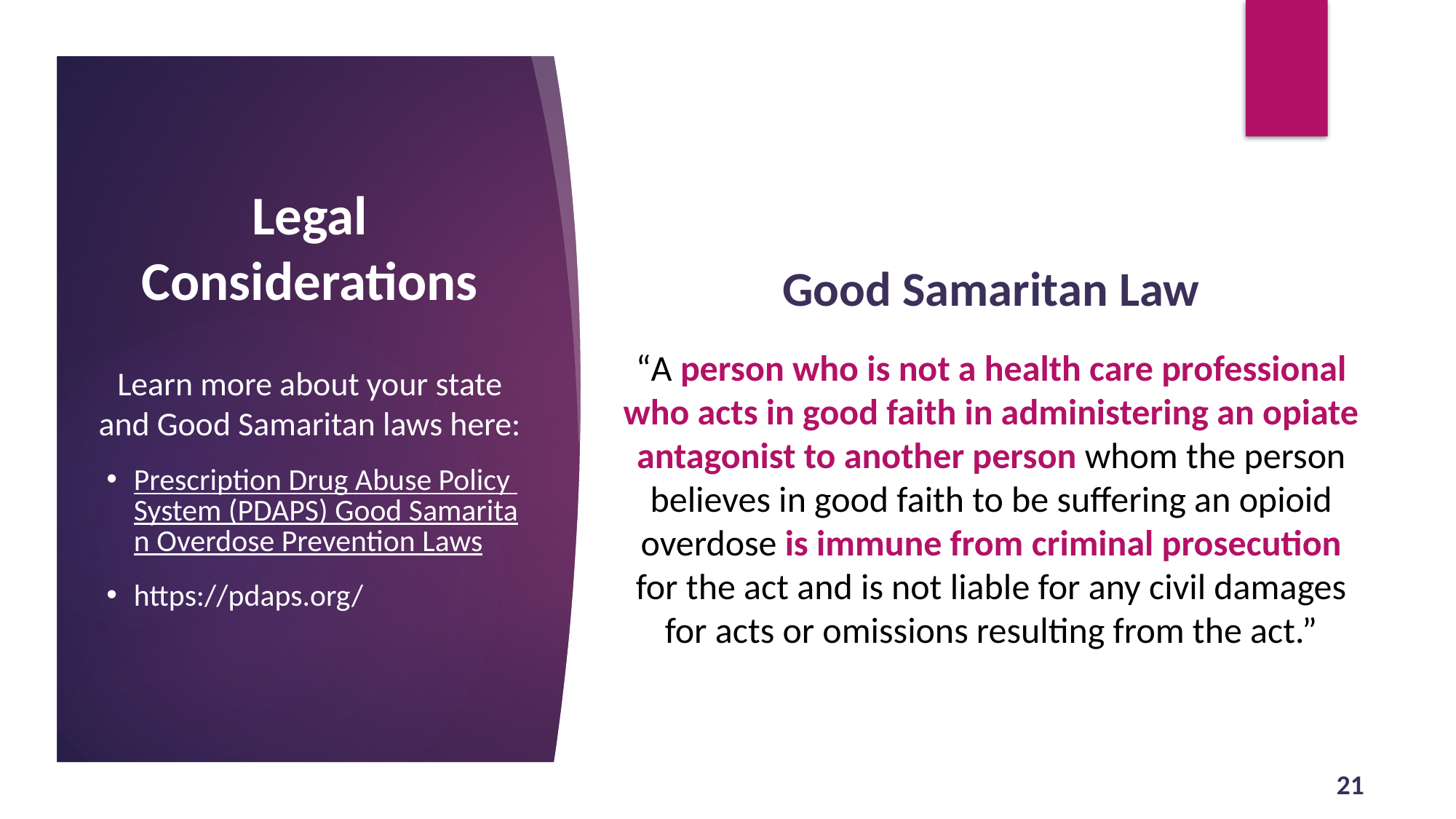

Legal Considerations

Learn more about your state and Good Samaritan laws here:
Prescription Drug Abuse Policy System (PDAPS) Good Samaritan Overdose Prevention Laws
https://pdaps.org/

Good Samaritan Law

“A person who is not a health care professional who acts in good faith in administering an opiate antagonist to another person whom the person believes in good faith to be suffering an opioid overdose is immune from criminal prosecution for the act and is not liable for any civil damages for acts or omissions resulting from the act.”
21